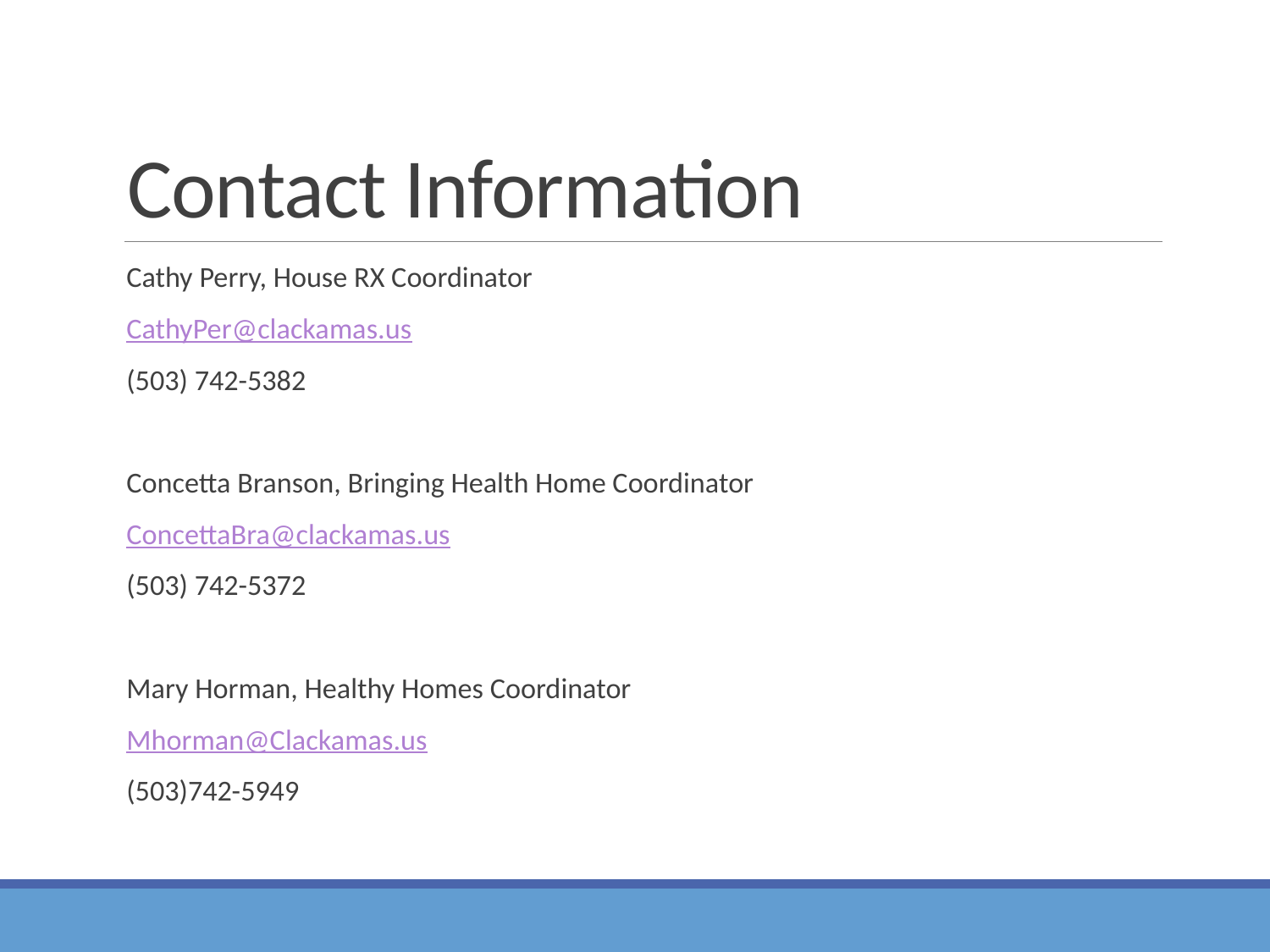

# Contact Information
Cathy Perry, House RX Coordinator
CathyPer@clackamas.us
(503) 742-5382

Concetta Branson, Bringing Health Home Coordinator
ConcettaBra@clackamas.us
(503) 742-5372

Mary Horman, Healthy Homes Coordinator
Mhorman@Clackamas.us
(503)742-5949